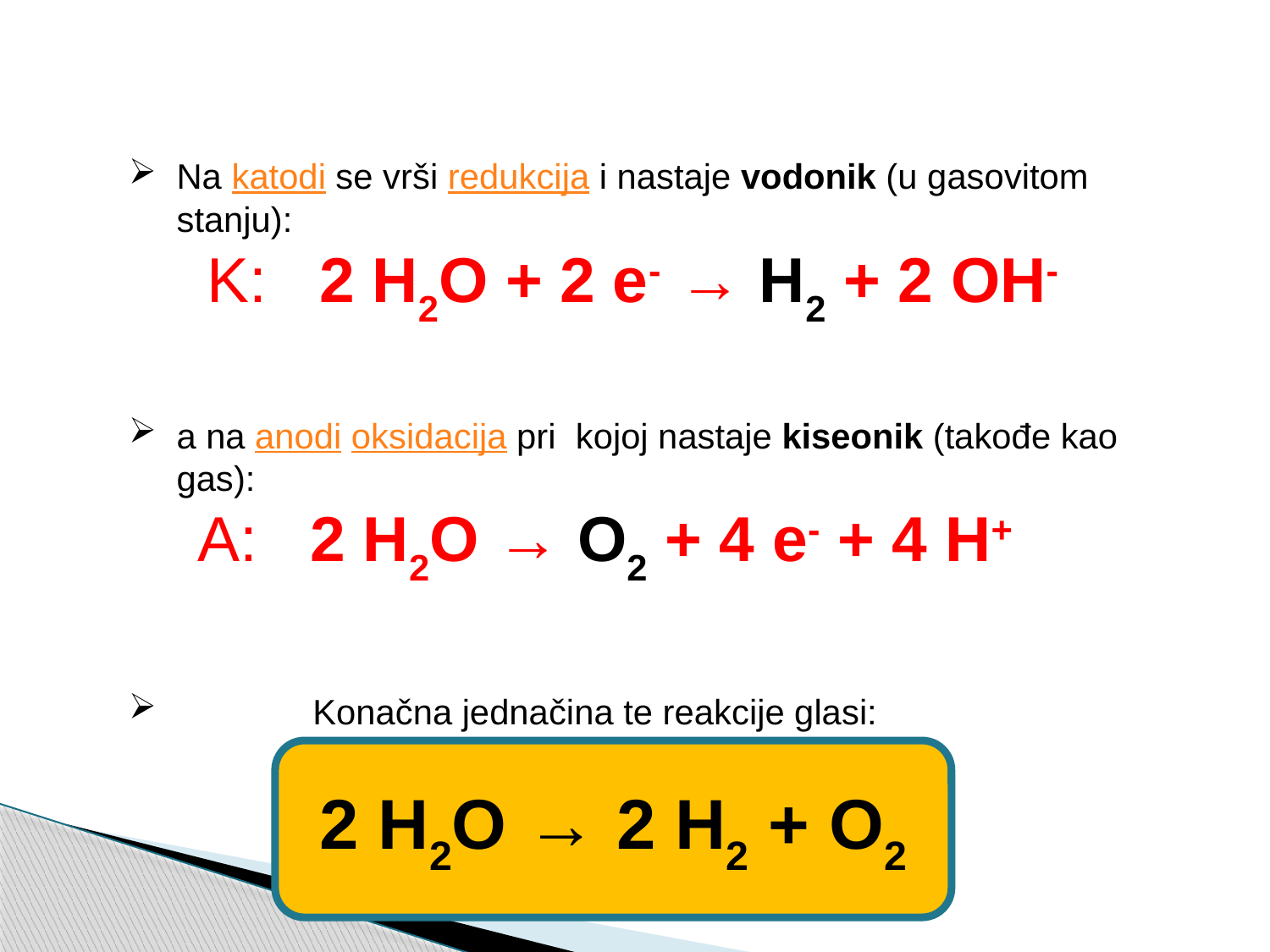

Na katodi se vrši redukcija i nastaje vodonik (u gasovitom  stanju):
        K:   2 H2O + 2 e- → H2 + 2 OH-

a na anodi oksidacija pri  kojoj nastaje kiseonik (takođe kao gas):
     A:   2 H2O → O2 + 4 e- + 4 H+

              Konačna jednačina te reakcije glasi:

2 H2O → 2 H2 + O2